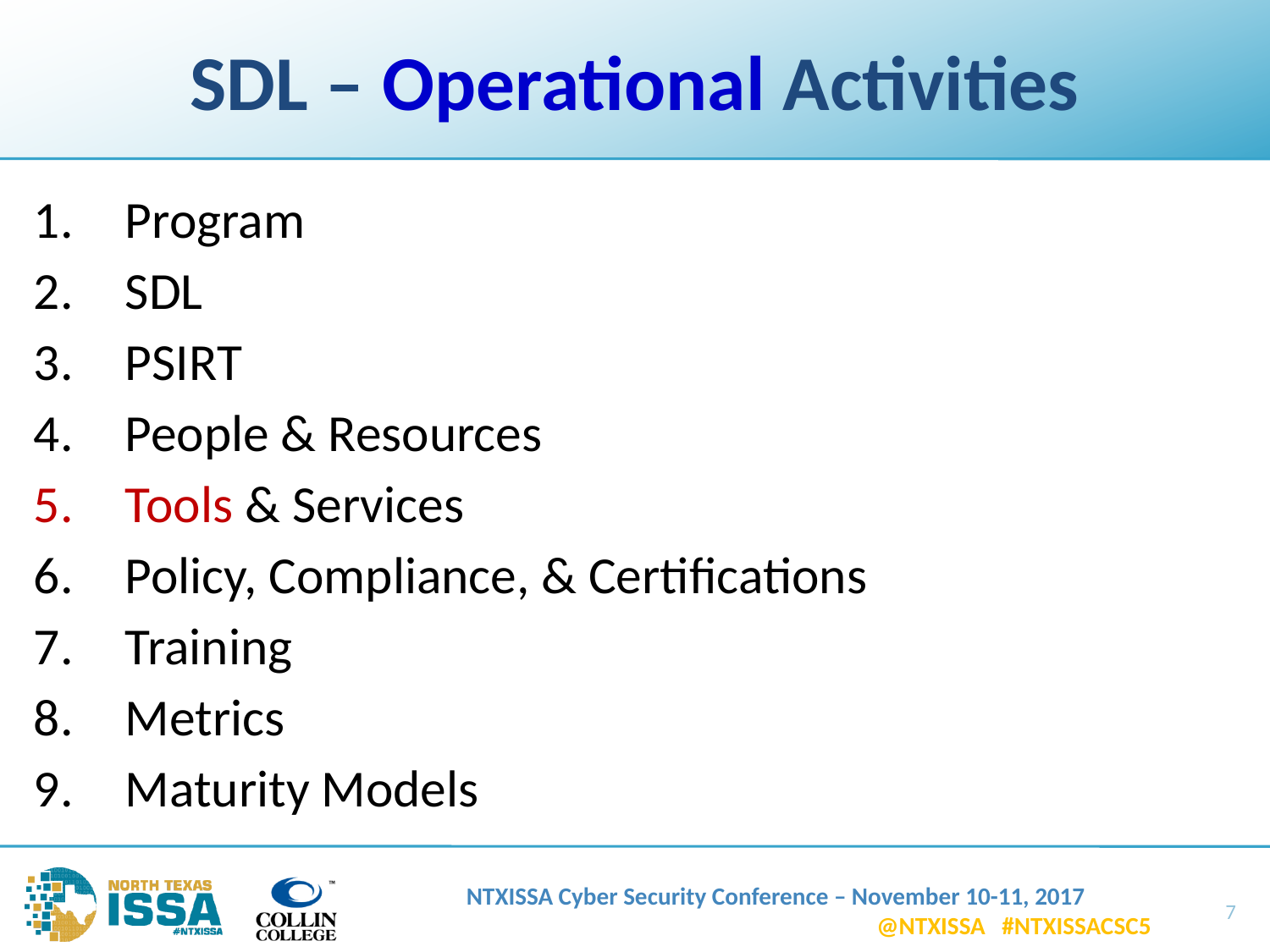

# SDL – Operational Activities
Program
SDL
PSIRT
People & Resources
Tools & Services
Policy, Compliance, & Certifications
Training
Metrics
Maturity Models
7